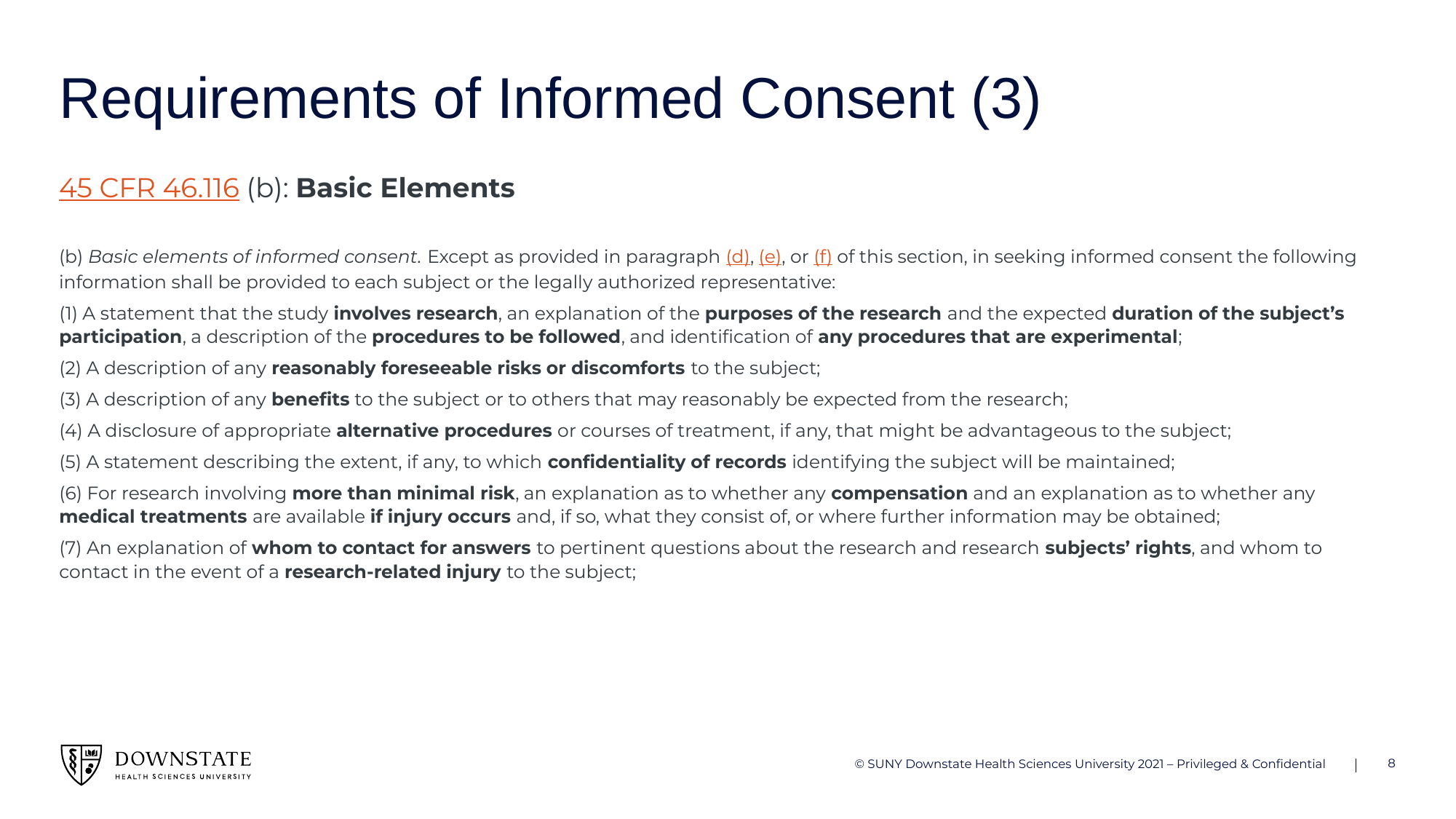

# Requirements of Informed Consent (3)
45 CFR 46.116 (b): Basic Elements
(b) Basic elements of informed consent. Except as provided in paragraph (d), (e), or (f) of this section, in seeking informed consent the following information shall be provided to each subject or the legally authorized representative:
(1) A statement that the study involves research, an explanation of the purposes of the research and the expected duration of the subject’s participation, a description of the procedures to be followed, and identification of any procedures that are experimental;
(2) A description of any reasonably foreseeable risks or discomforts to the subject;
(3) A description of any benefits to the subject or to others that may reasonably be expected from the research;
(4) A disclosure of appropriate alternative procedures or courses of treatment, if any, that might be advantageous to the subject;
(5) A statement describing the extent, if any, to which confidentiality of records identifying the subject will be maintained;
(6) For research involving more than minimal risk, an explanation as to whether any compensation and an explanation as to whether any medical treatments are available if injury occurs and, if so, what they consist of, or where further information may be obtained;
(7) An explanation of whom to contact for answers to pertinent questions about the research and research subjects’ rights, and whom to contact in the event of a research-related injury to the subject;

8
© SUNY Downstate Health Sciences University 2021 – Privileged & Confidential